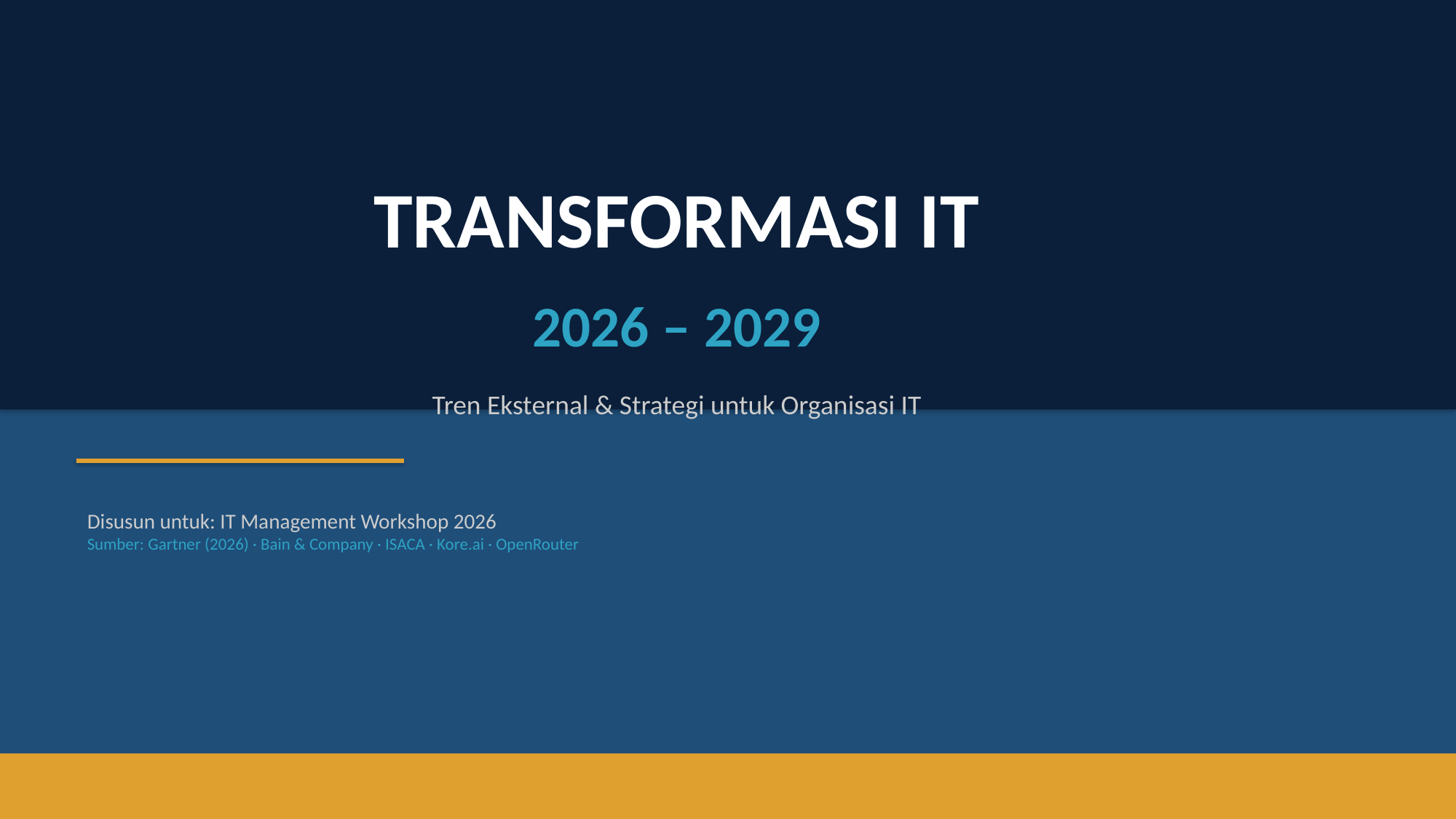

TRANSFORMASI IT
2026 – 2029
Tren Eksternal & Strategi untuk Organisasi IT

Disusun untuk: IT Management Workshop 2026
Sumber: Gartner (2026) · Bain & Company · ISACA · Kore.ai · OpenRouter